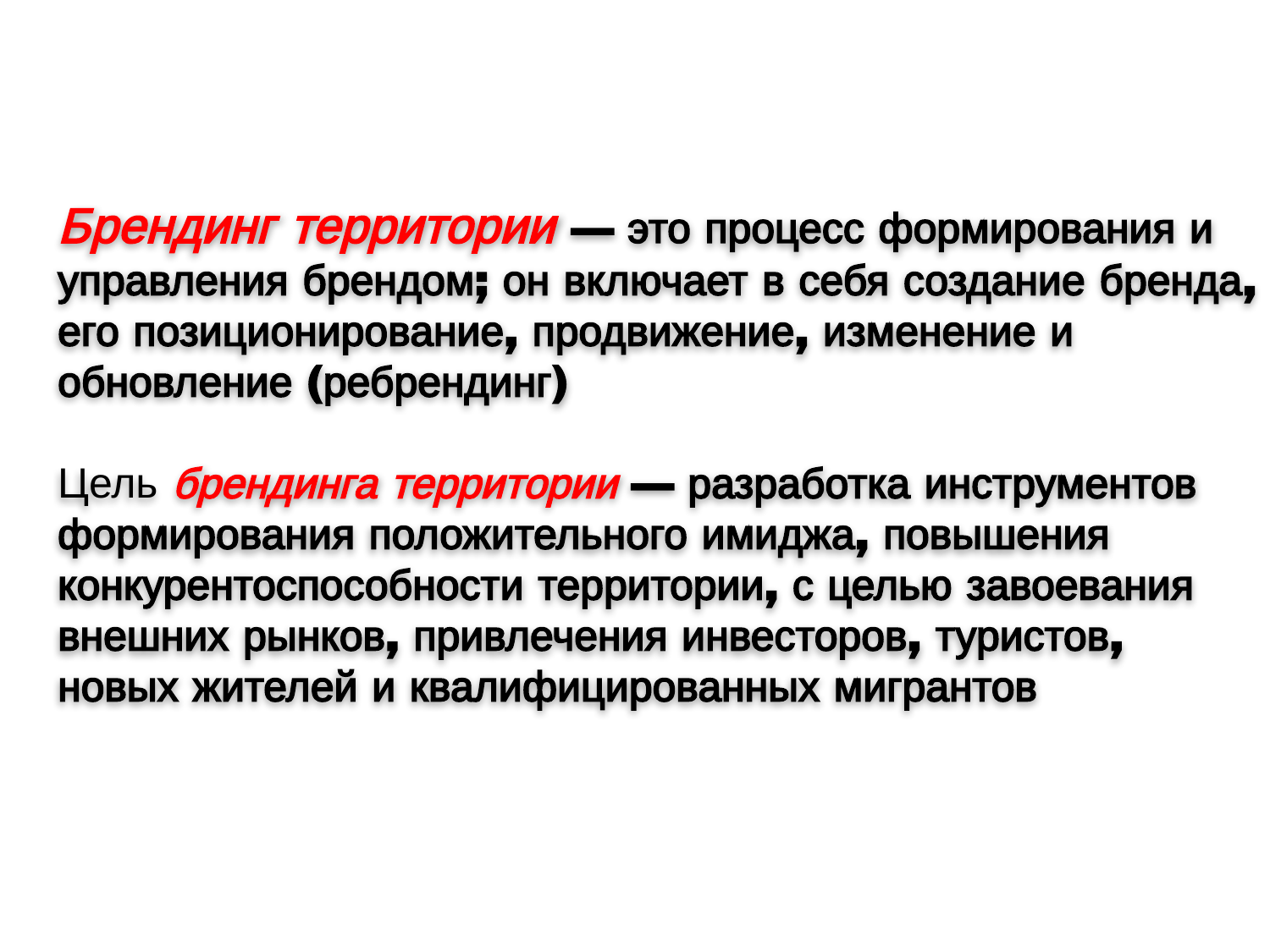

# Брендинг территории — это процесс формирования и управления брендом; он включает в себя создание бренда, его позиционирование, продвижение, изменение и обновление (ребрендинг) Цель брендинга территории — разработка инструментов формирования положительного имиджа, повышения конкурентоспособности территории, с целью завоевания внешних рынков, привлечения инвесторов, туристов, новых жителей и квалифицированных мигрантов